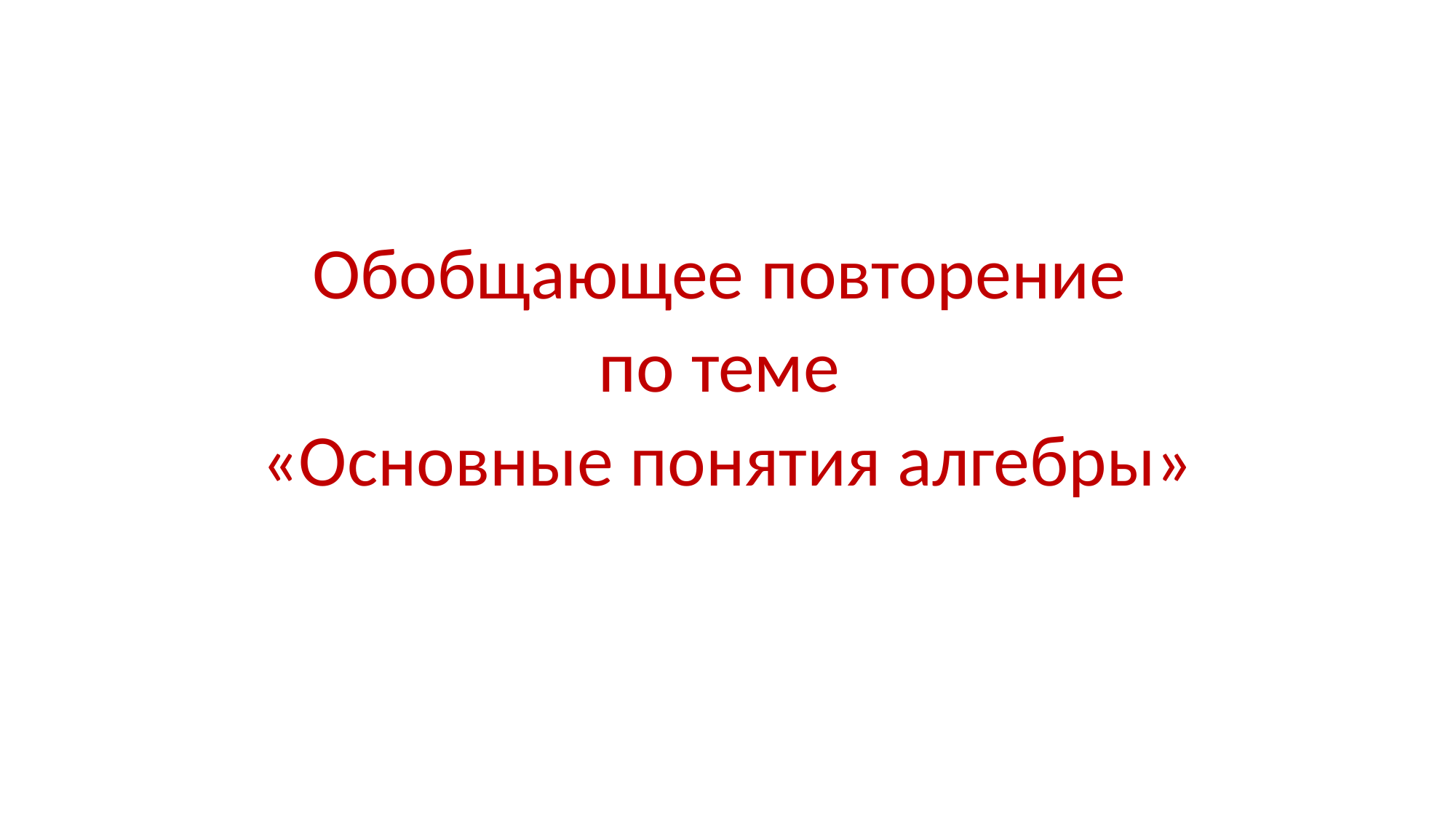

# Обобщающее повторение по теме «Основные понятия алгебры»